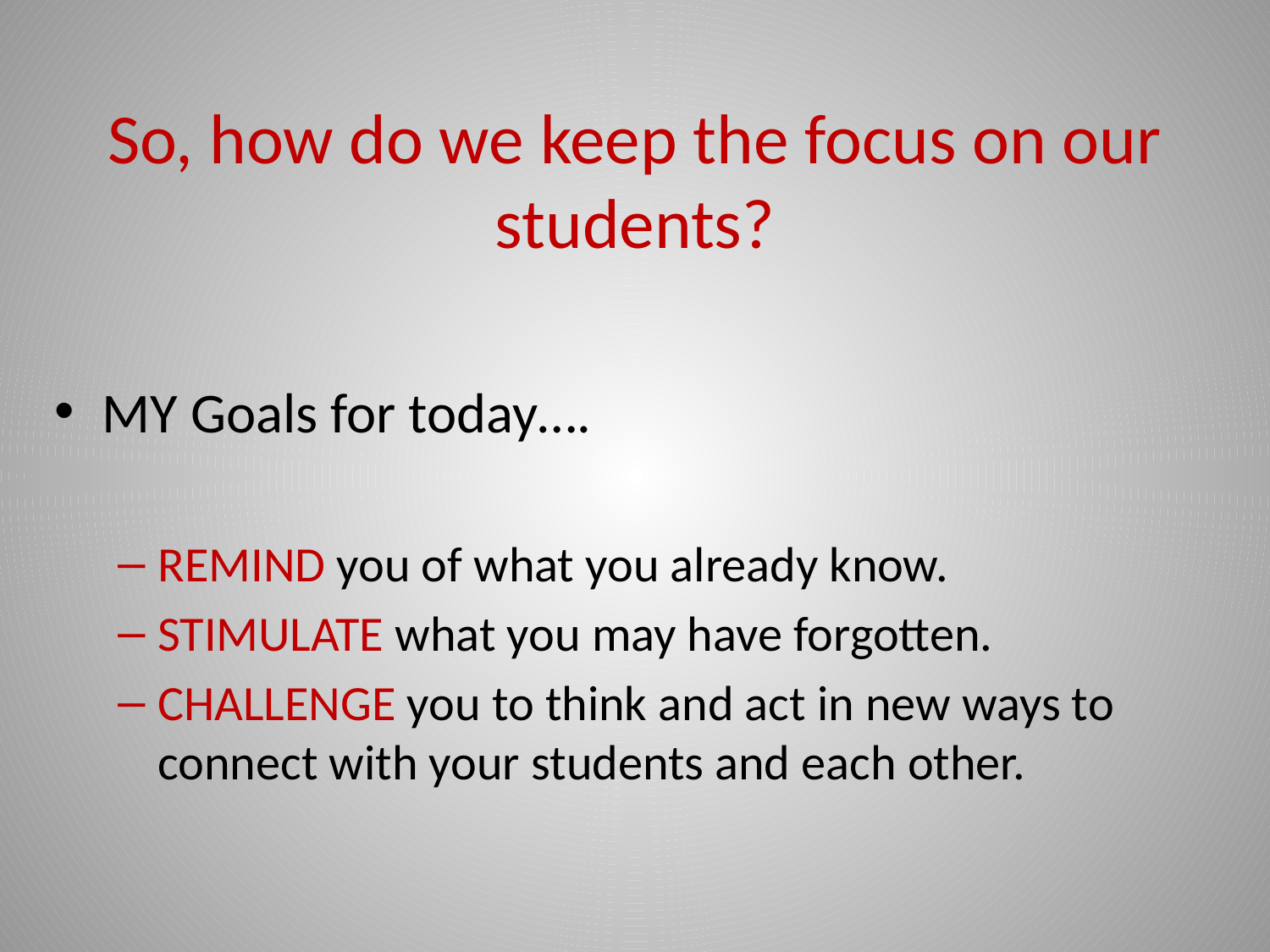

# So, how do we keep the focus on our students?

MY Goals for today….

REMIND you of what you already know.
STIMULATE what you may have forgotten.
CHALLENGE you to think and act in new ways to connect with your students and each other.